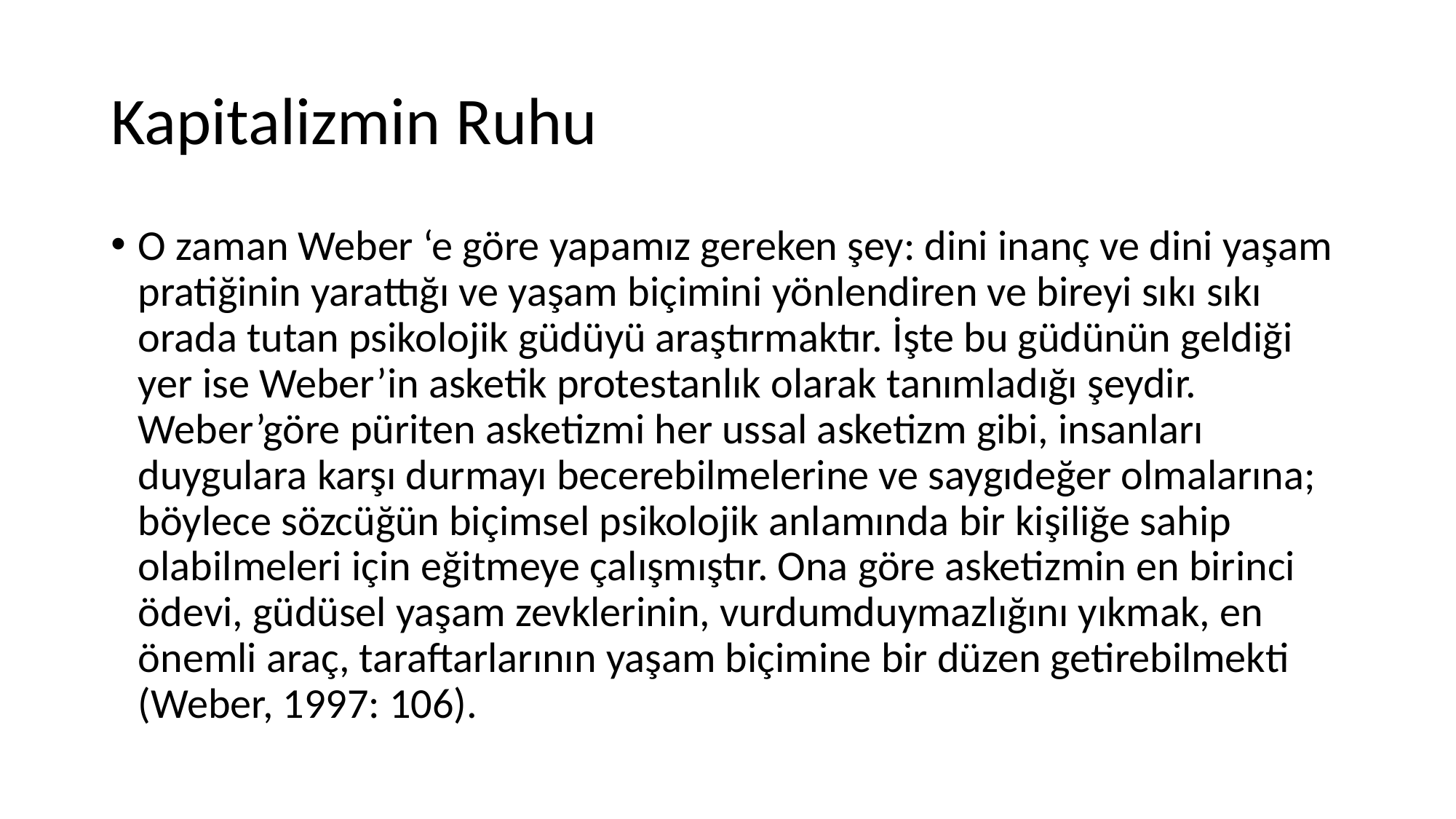

# Kapitalizmin Ruhu
O zaman Weber ‘e göre yapamız gereken şey: dini inanç ve dini yaşam pratiğinin yarattığı ve yaşam biçimini yönlendiren ve bireyi sıkı sıkı orada tutan psikolojik güdüyü araştırmaktır. İşte bu güdünün geldiği yer ise Weber’in asketik protestanlık olarak tanımladığı şeydir. Weber’göre püriten asketizmi her ussal asketizm gibi, insanları duygulara karşı durmayı becerebilmelerine ve saygıdeğer olmalarına; böylece sözcüğün biçimsel psikolojik anlamında bir kişiliğe sahip olabilmeleri için eğitmeye çalışmıştır. Ona göre asketizmin en birinci ödevi, güdüsel yaşam zevklerinin, vurdumduymazlığını yıkmak, en önemli araç, taraftarlarının yaşam biçimine bir düzen getirebilmekti (Weber, 1997: 106).